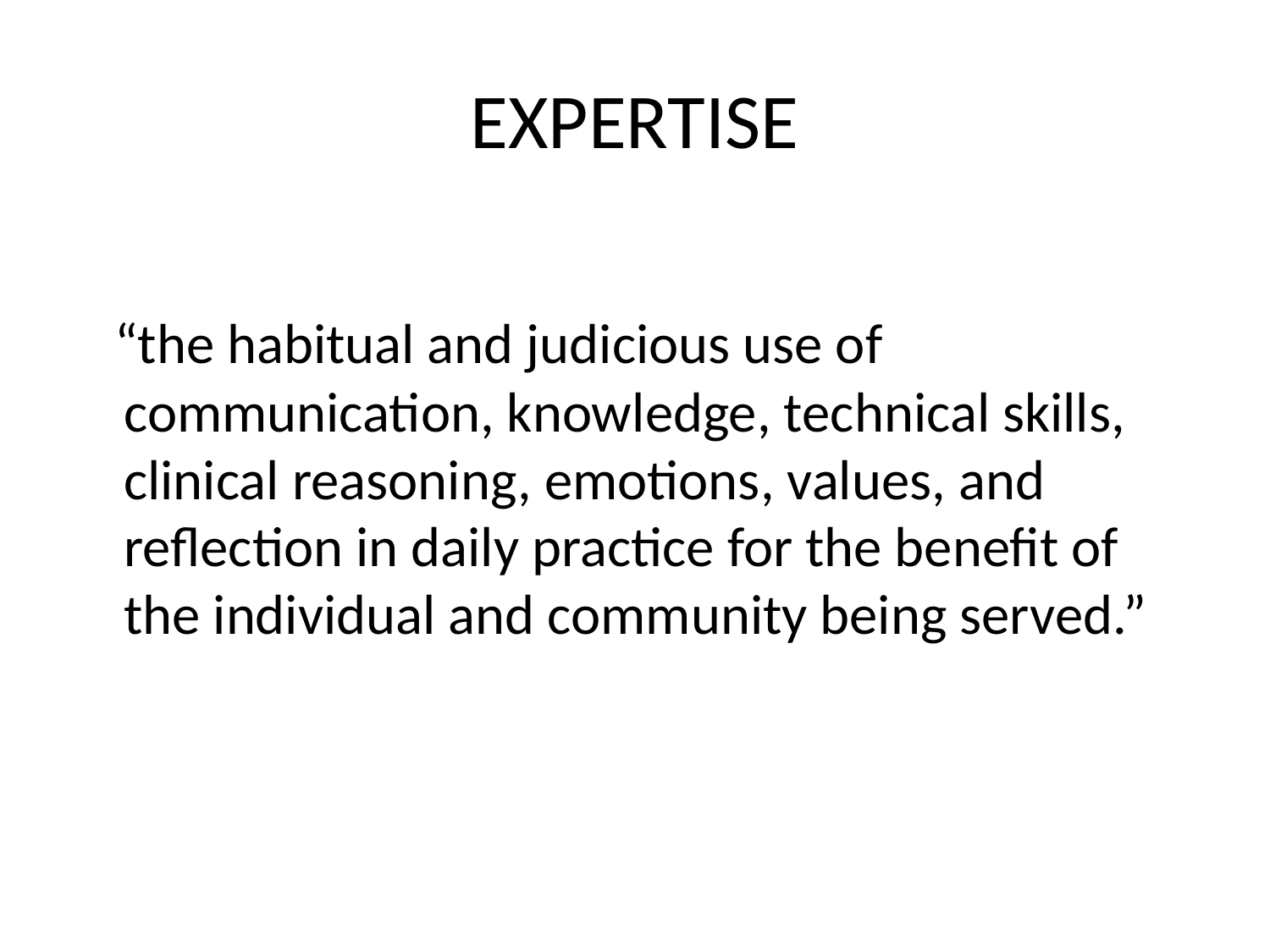

# EXPERTISE

   “the habitual and judicious use of communication, knowledge, technical skills, clinical reasoning, emotions, values, and reflection in daily practice for the benefit of the individual and community being served.”